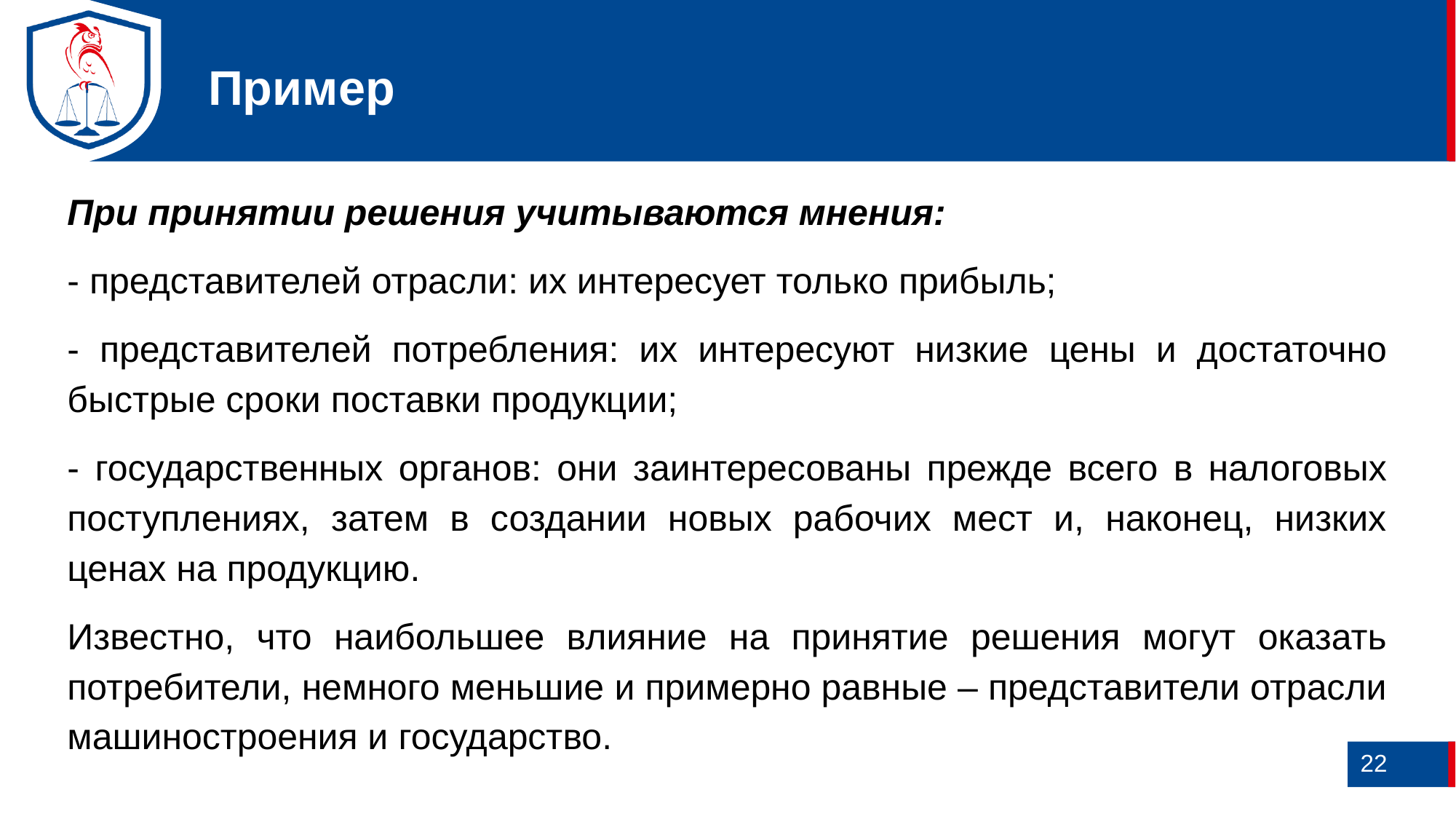

Пример
При принятии решения учитываются мнения:
- представителей отрасли: их интересует только прибыль;
- представителей потребления: их интересуют низкие цены и достаточно быстрые сроки поставки продукции;
- государственных органов: они заинтересованы прежде всего в налоговых поступлениях, затем в создании новых рабочих мест и, наконец, низких ценах на продукцию.
Известно, что наибольшее влияние на принятие решения могут оказать потребители, немного меньшие и примерно равные – представители отрасли машиностроения и государство.
22